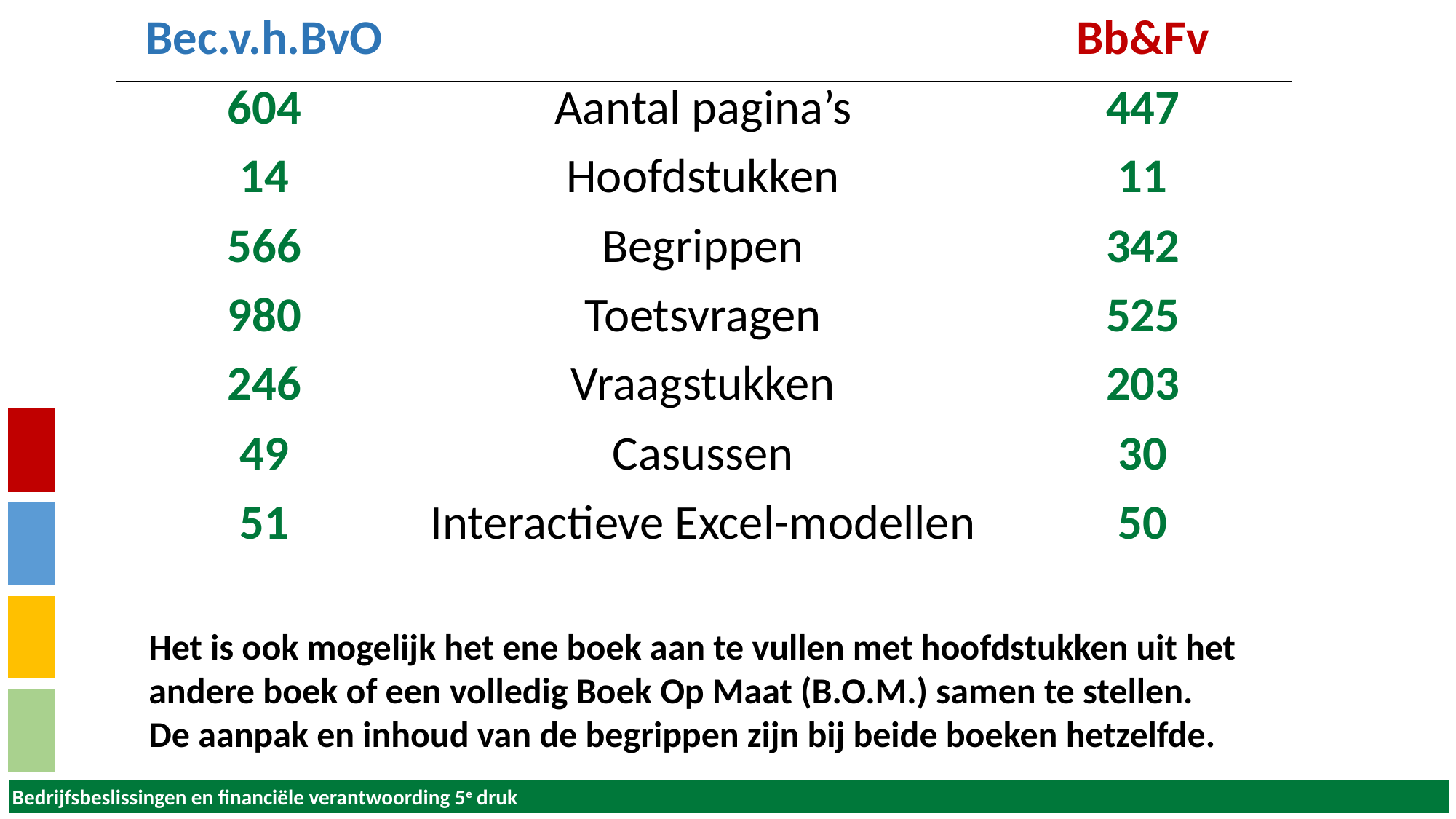

| Bec.v.h.BvO |  | Bb&Fv |
| --- | --- | --- |
| 604 | Aantal pagina’s | 447 |
| 14 | Hoofdstukken | 11 |
| 566 | Begrippen | 342 |
| 980 | Toetsvragen | 525 |
| 246 | Vraagstukken | 203 |
| 49 | Casussen | 30 |
| 51 | Interactieve Excel-modellen | 50 |
Het is ook mogelijk het ene boek aan te vullen met hoofdstukken uit het andere boek of een volledig Boek Op Maat (B.O.M.) samen te stellen.
De aanpak en inhoud van de begrippen zijn bij beide boeken hetzelfde.